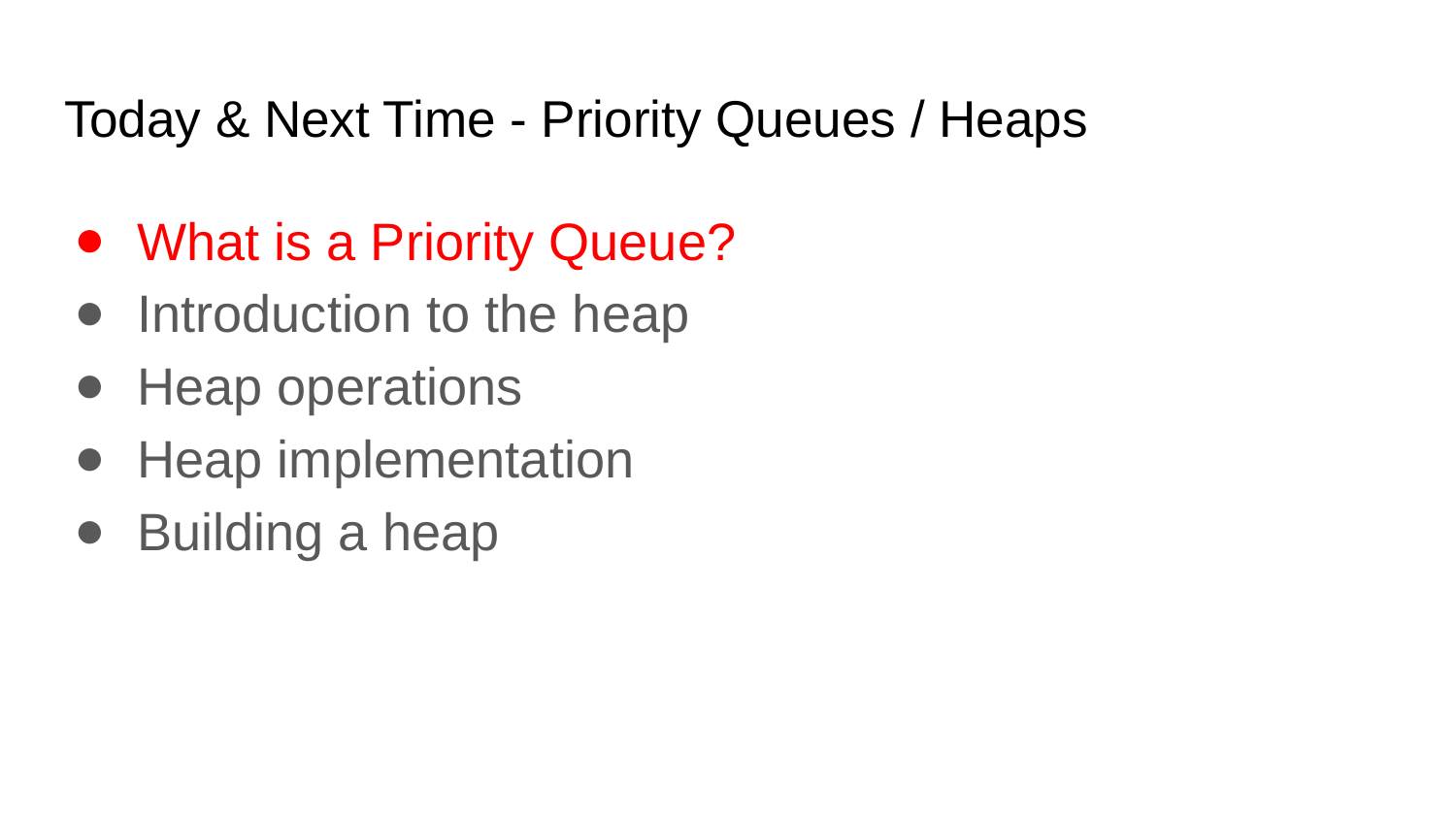

# Today & Next Time - Priority Queues / Heaps
What is a Priority Queue?
Introduction to the heap
Heap operations
Heap implementation
Building a heap